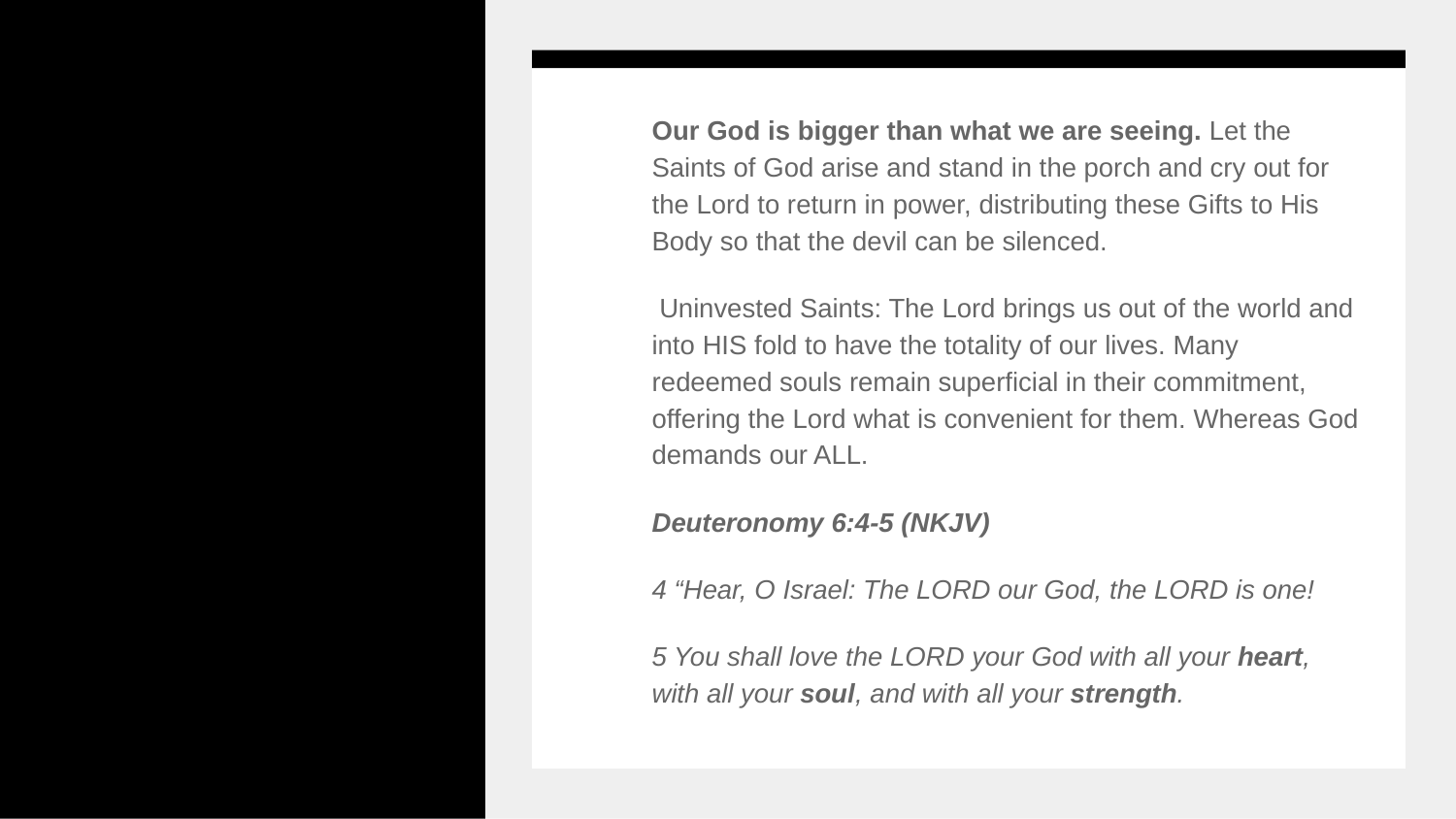

#
Our God is bigger than what we are seeing. Let the Saints of God arise and stand in the porch and cry out for the Lord to return in power, distributing these Gifts to His Body so that the devil can be silenced.
 Uninvested Saints: The Lord brings us out of the world and into HIS fold to have the totality of our lives. Many redeemed souls remain superficial in their commitment, offering the Lord what is convenient for them. Whereas God demands our ALL.
Deuteronomy 6:4-5 (NKJV)
4 “Hear, O Israel: The LORD our God, the LORD is one!
5 You shall love the LORD your God with all your heart, with all your soul, and with all your strength.